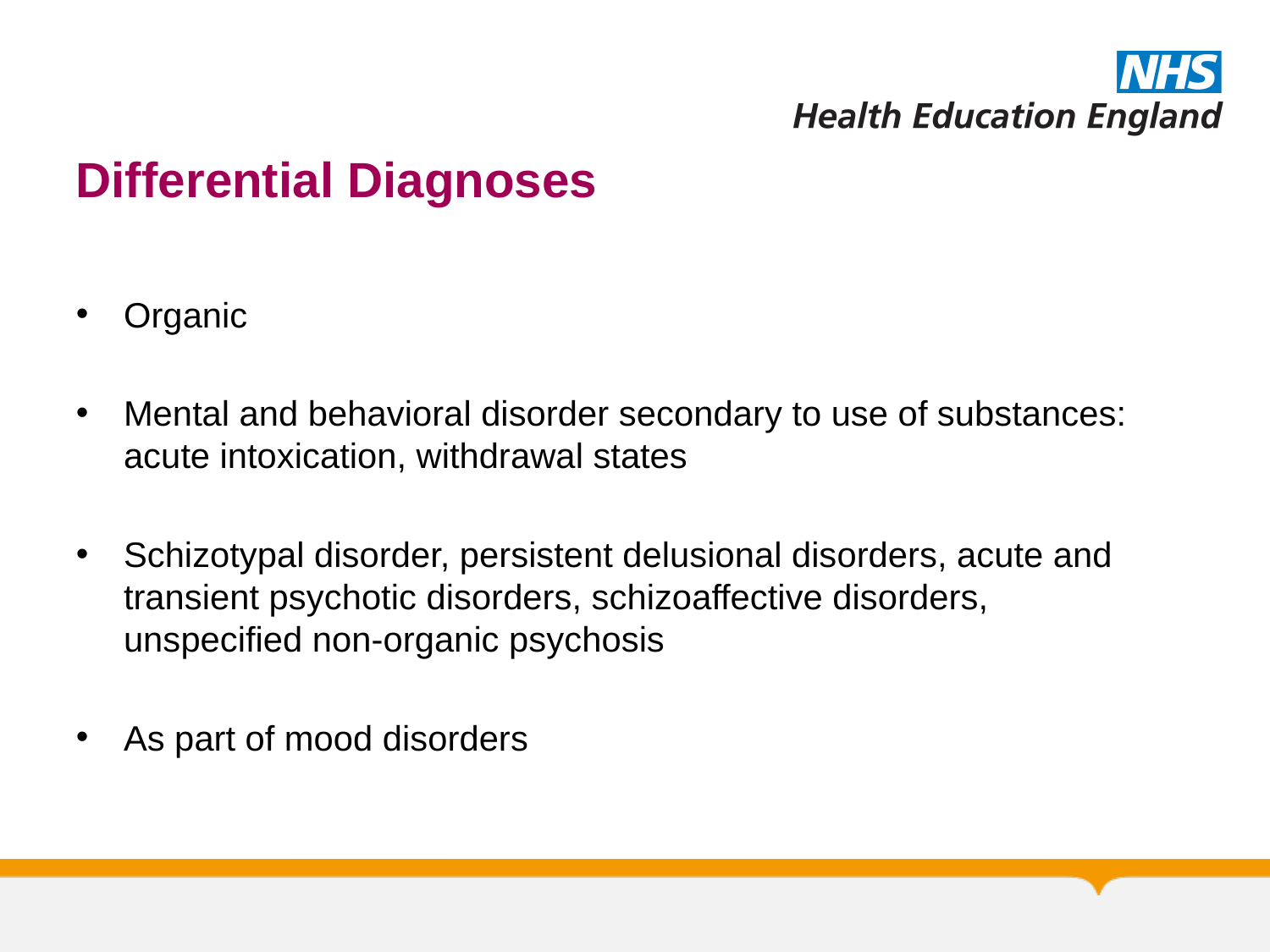

# Differential Diagnoses

Organic

Mental and behavioral disorder secondary to use of substances: acute intoxication, withdrawal states

Schizotypal disorder, persistent delusional disorders, acute and transient psychotic disorders, schizoaffective disorders, unspecified non-organic psychosis

As part of mood disorders